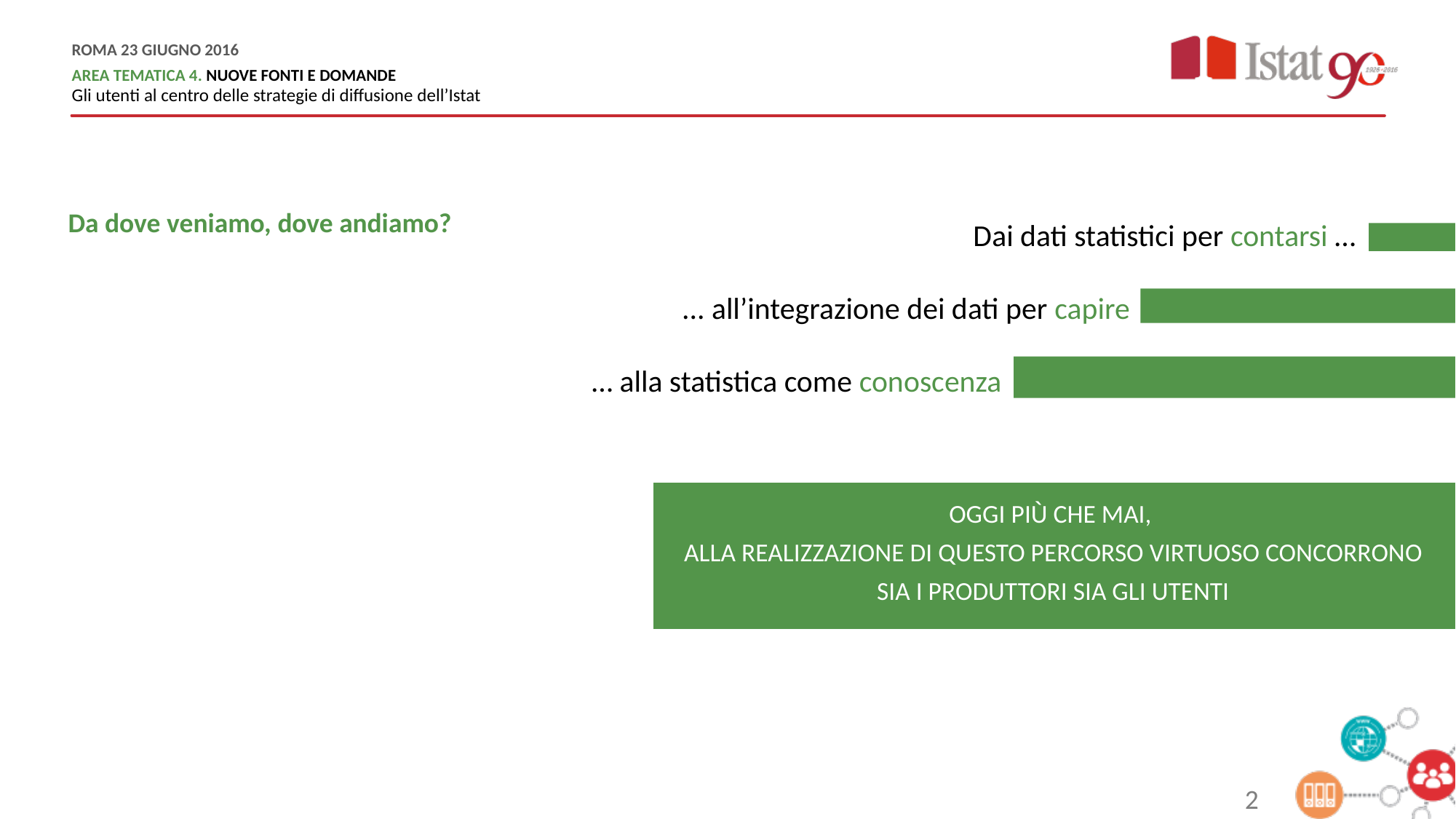

Da dove veniamo, dove andiamo?
                                                                 Dai dati statistici per contarsi …

                ... all’integrazione dei dati per capire

   … alla statistica come conoscenza

OGGI PIÙ CHE MAI,
ALLA REALIZZAZIONE DI QUESTO PERCORSO VIRTUOSO CONCORRONO SIA I PRODUTTORI SIA GLI UTENTI
2